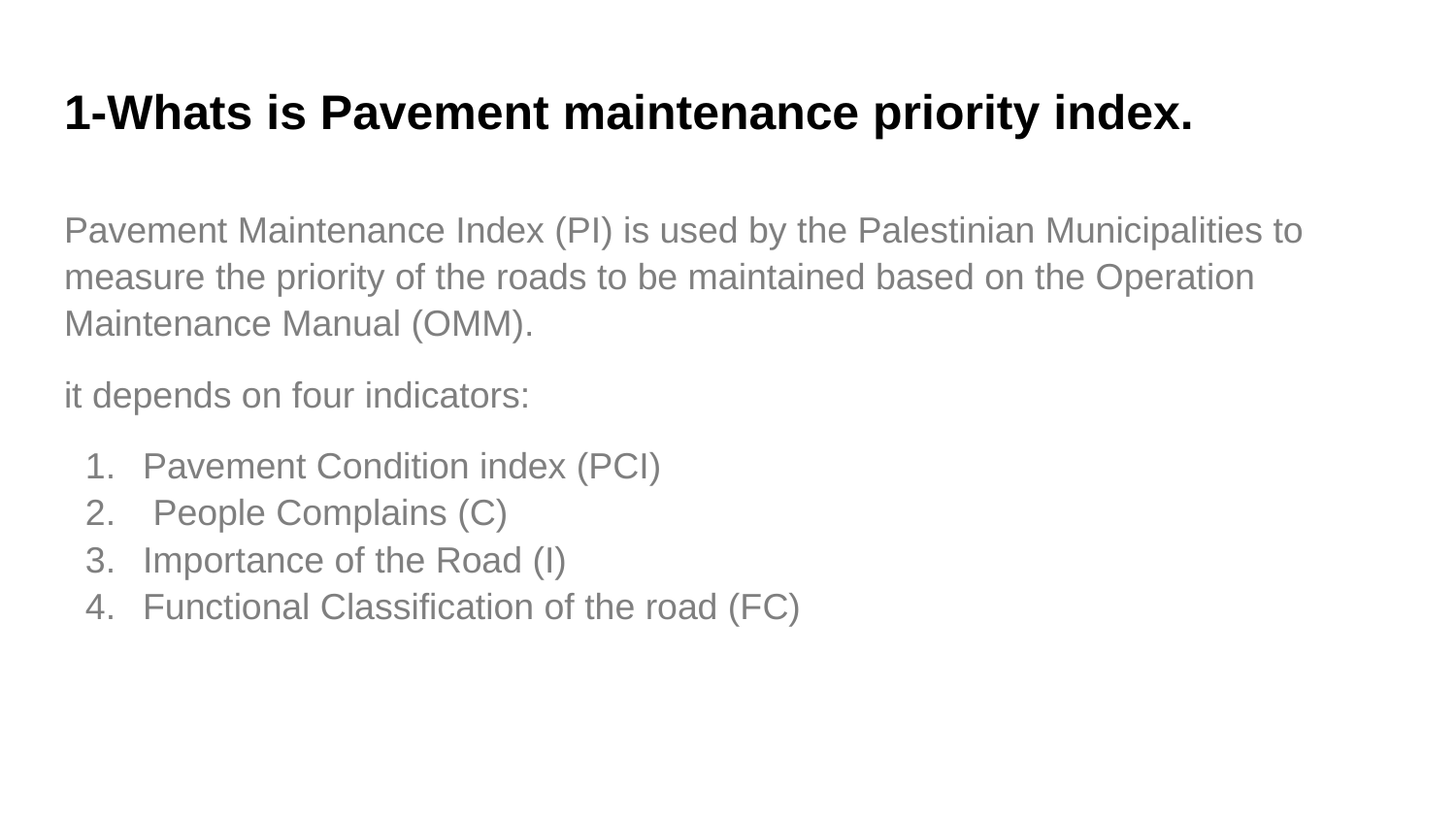

# 1-Whats is Pavement maintenance priority index.
Pavement Maintenance Index (PI) is used by the Palestinian Municipalities to measure the priority of the roads to be maintained based on the Operation Maintenance Manual (OMM).
it depends on four indicators:
Pavement Condition index (PCI)
 People Complains (C)
Importance of the Road (I)
Functional Classification of the road (FC)